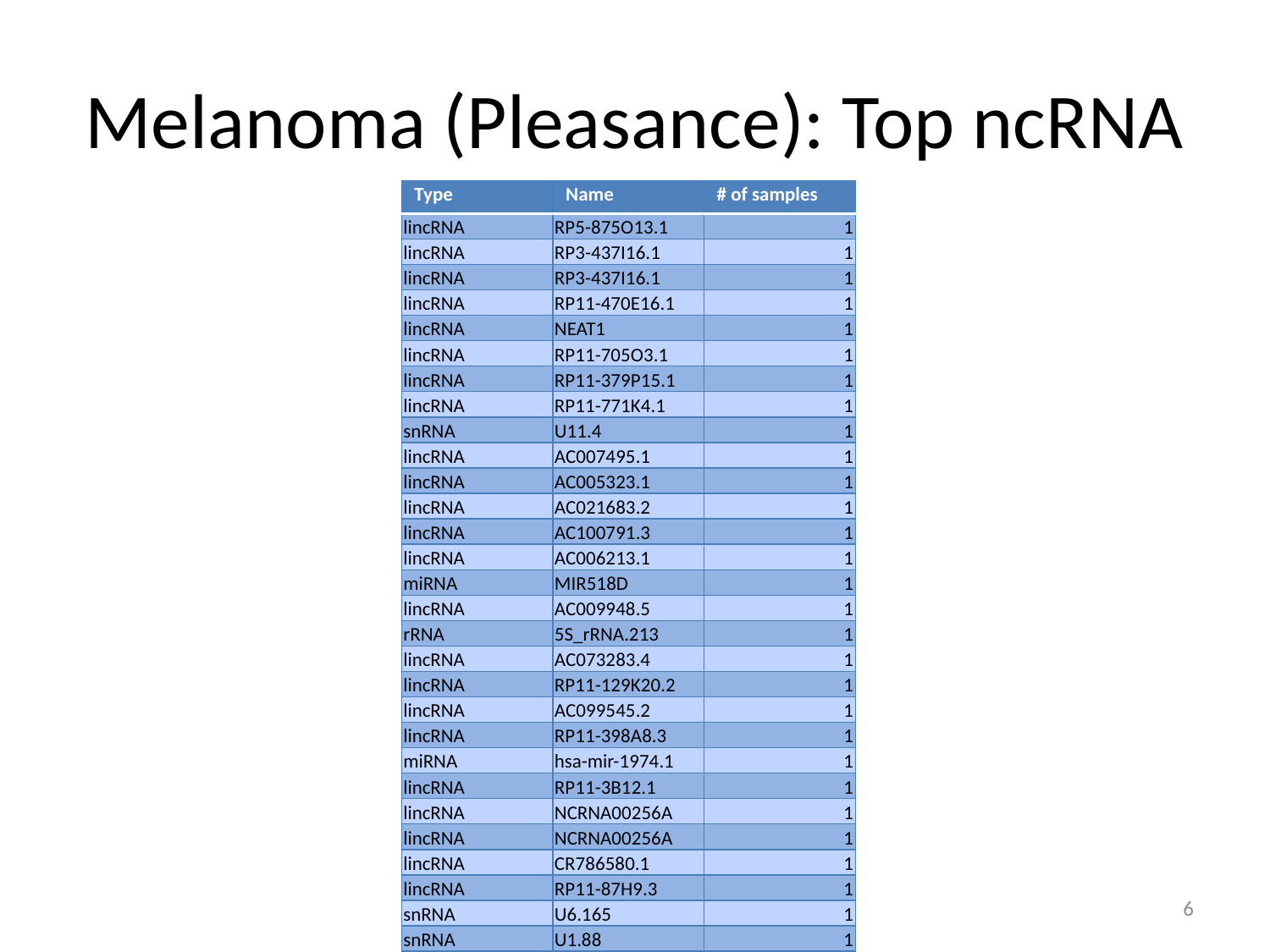

# Melanoma (Pleasance): Top ncRNA
| Type | Name | # of samples |
| --- | --- | --- |
| lincRNA | RP5-875O13.1 | 1 |
| lincRNA | RP3-437I16.1 | 1 |
| lincRNA | RP3-437I16.1 | 1 |
| lincRNA | RP11-470E16.1 | 1 |
| lincRNA | NEAT1 | 1 |
| lincRNA | RP11-705O3.1 | 1 |
| lincRNA | RP11-379P15.1 | 1 |
| lincRNA | RP11-771K4.1 | 1 |
| snRNA | U11.4 | 1 |
| lincRNA | AC007495.1 | 1 |
| lincRNA | AC005323.1 | 1 |
| lincRNA | AC021683.2 | 1 |
| lincRNA | AC100791.3 | 1 |
| lincRNA | AC006213.1 | 1 |
| miRNA | MIR518D | 1 |
| lincRNA | AC009948.5 | 1 |
| rRNA | 5S\_rRNA.213 | 1 |
| lincRNA | AC073283.4 | 1 |
| lincRNA | RP11-129K20.2 | 1 |
| lincRNA | AC099545.2 | 1 |
| lincRNA | RP11-398A8.3 | 1 |
| miRNA | hsa-mir-1974.1 | 1 |
| lincRNA | RP11-3B12.1 | 1 |
| lincRNA | NCRNA00256A | 1 |
| lincRNA | NCRNA00256A | 1 |
| lincRNA | CR786580.1 | 1 |
| lincRNA | RP11-87H9.3 | 1 |
| snRNA | U6.165 | 1 |
| snRNA | U1.88 | 1 |
6